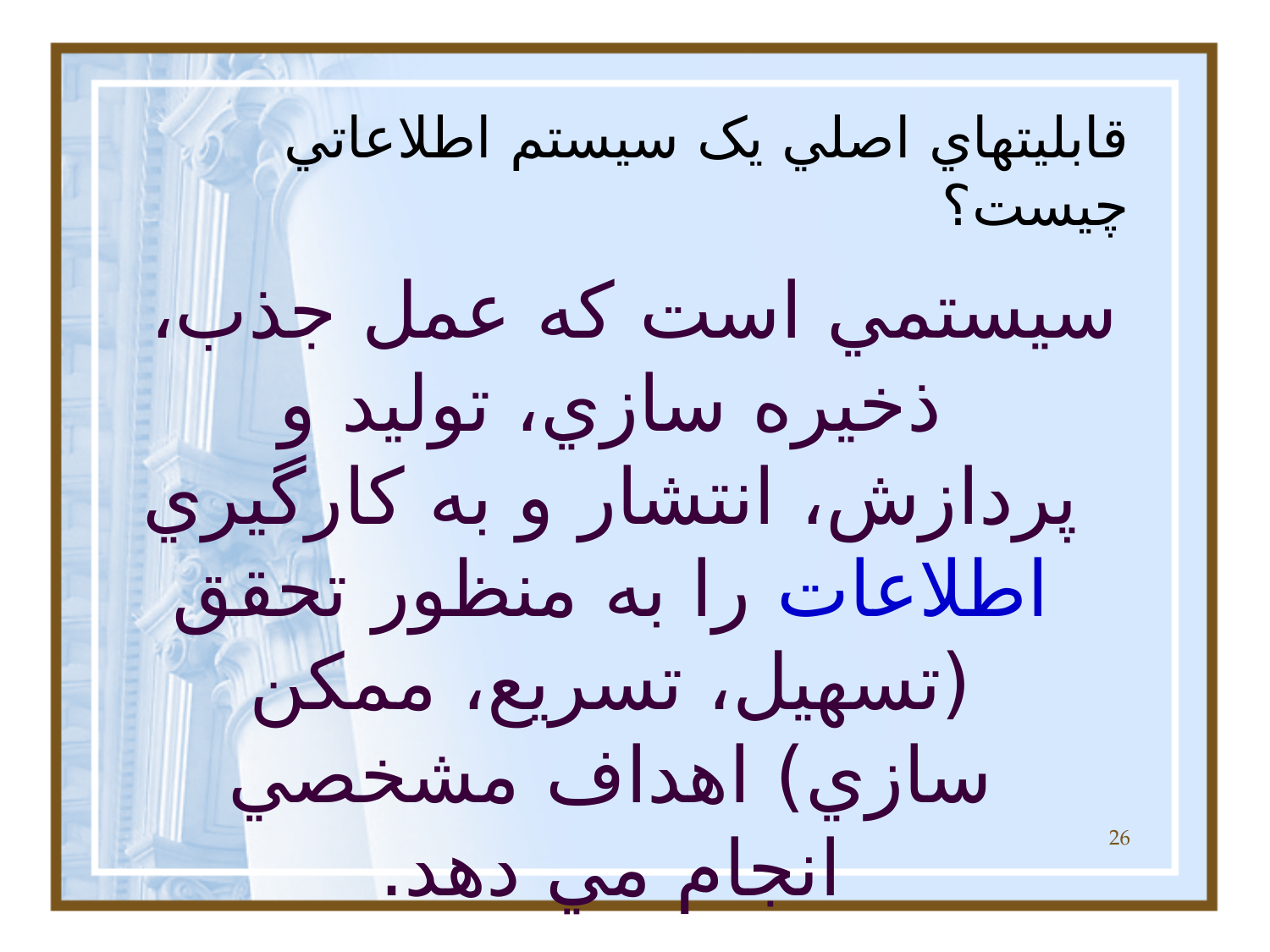

# قابليتهاي اصلي يک سيستم اطلاعاتي چيست؟
سيستمي است که عمل جذب، ذخيره سازي، توليد و پردازش، انتشار و به کارگيري اطلاعات را به منظور تحقق (تسهيل، تسريع، ممکن سازي) اهداف مشخصي انجام مي دهد.
26